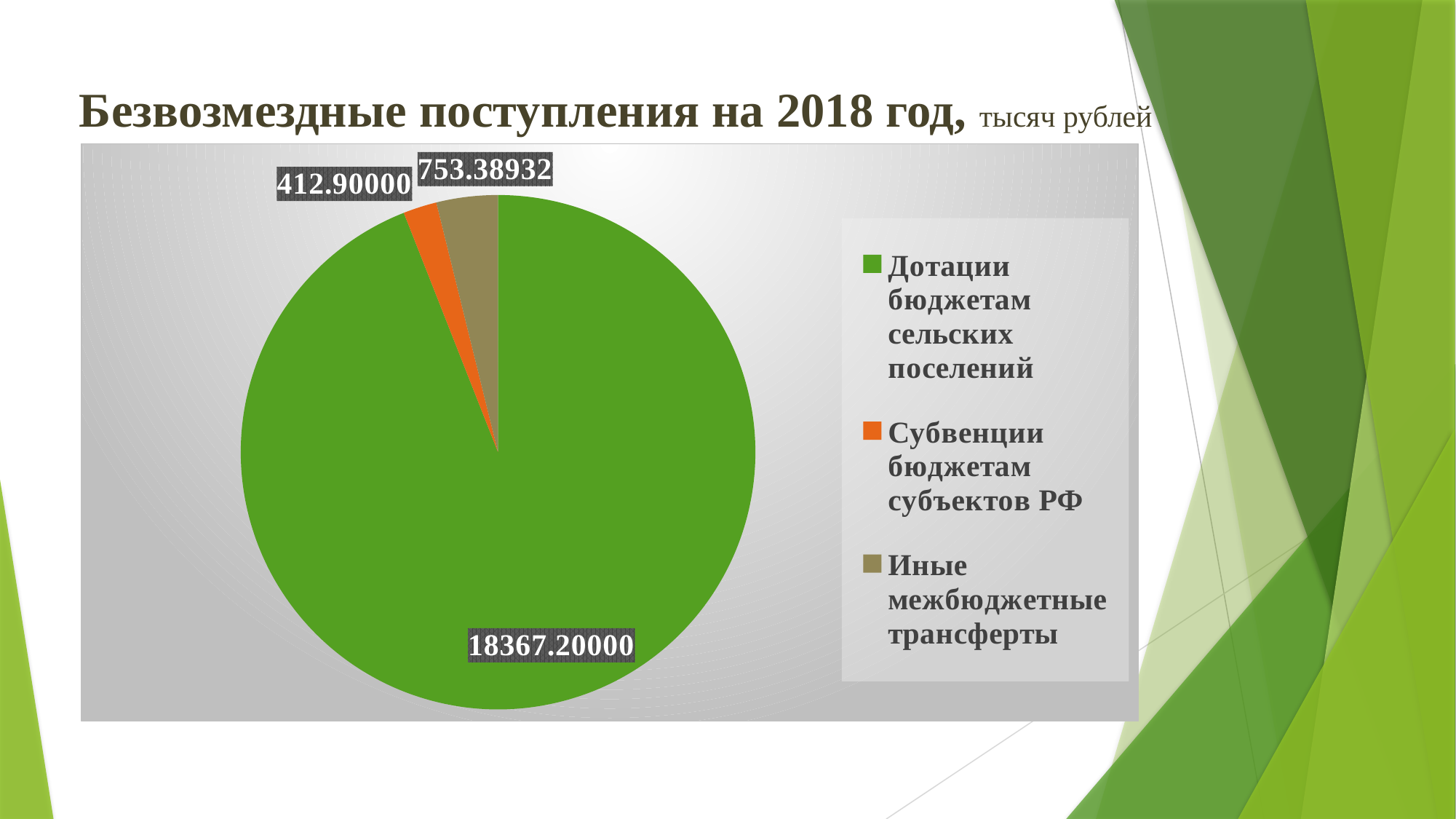

# Безвозмездные поступления на 2018 год, тысяч рублей

### Chart

| Category |  |
|---|---|
| Дотации бюджетам сельских поселений | 18367.2 |
| Субвенции бюджетам субъектов РФ | 412.9 |
| Иные межбюджетные трансферты | 753.38932 |